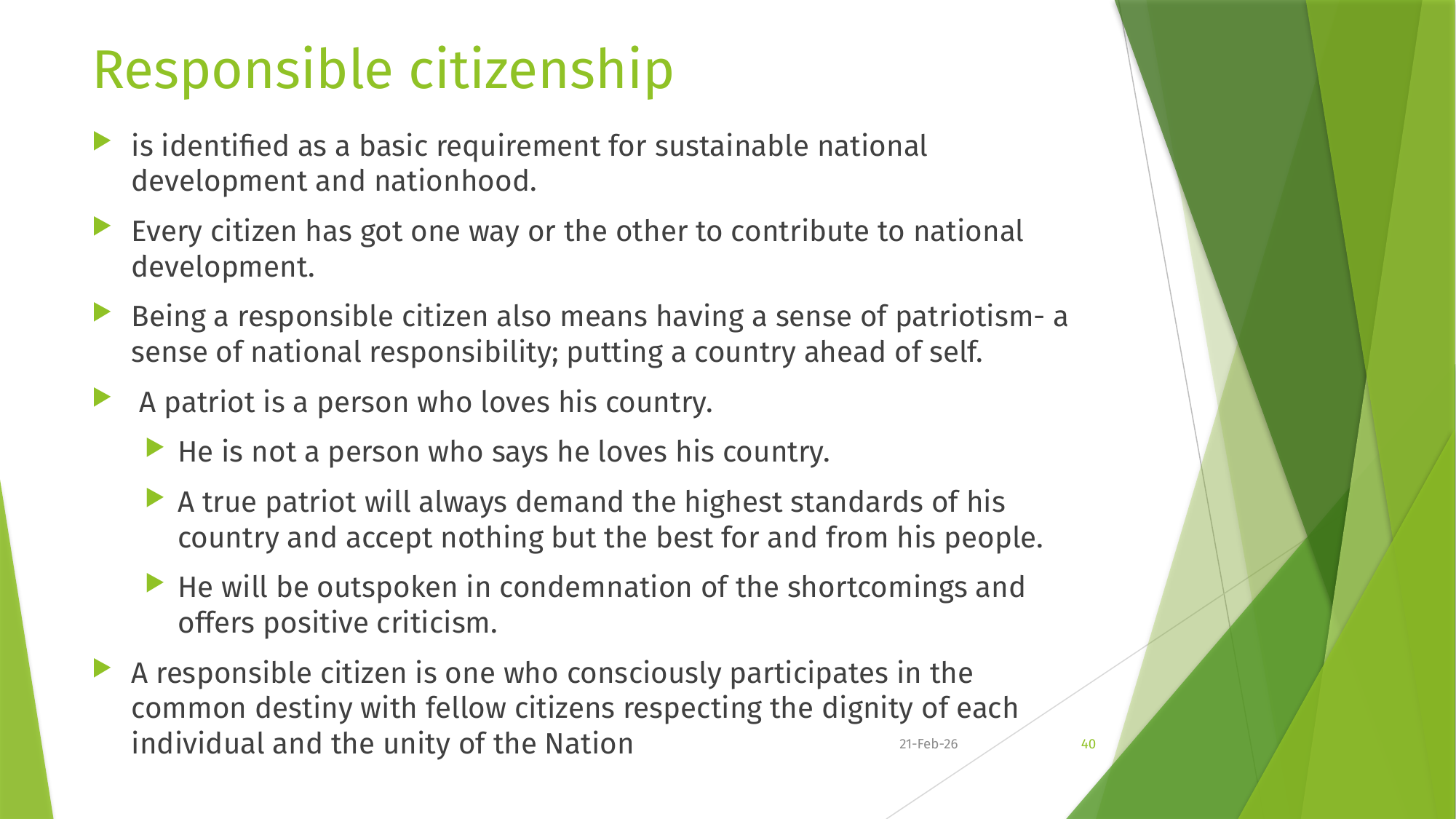

# Responsible citizenship
is identified as a basic requirement for sustainable national development and nationhood.
Every citizen has got one way or the other to contribute to national development.
Being a responsible citizen also means having a sense of patriotism- a sense of national responsibility; putting a country ahead of self.
 A patriot is a person who loves his country.
He is not a person who says he loves his country.
A true patriot will always demand the highest standards of his country and accept nothing but the best for and from his people.
He will be outspoken in condemnation of the shortcomings and offers positive criticism.
A responsible citizen is one who consciously participates in the common destiny with fellow citizens respecting the dignity of each individual and the unity of the Nation

21-Feb-26
40